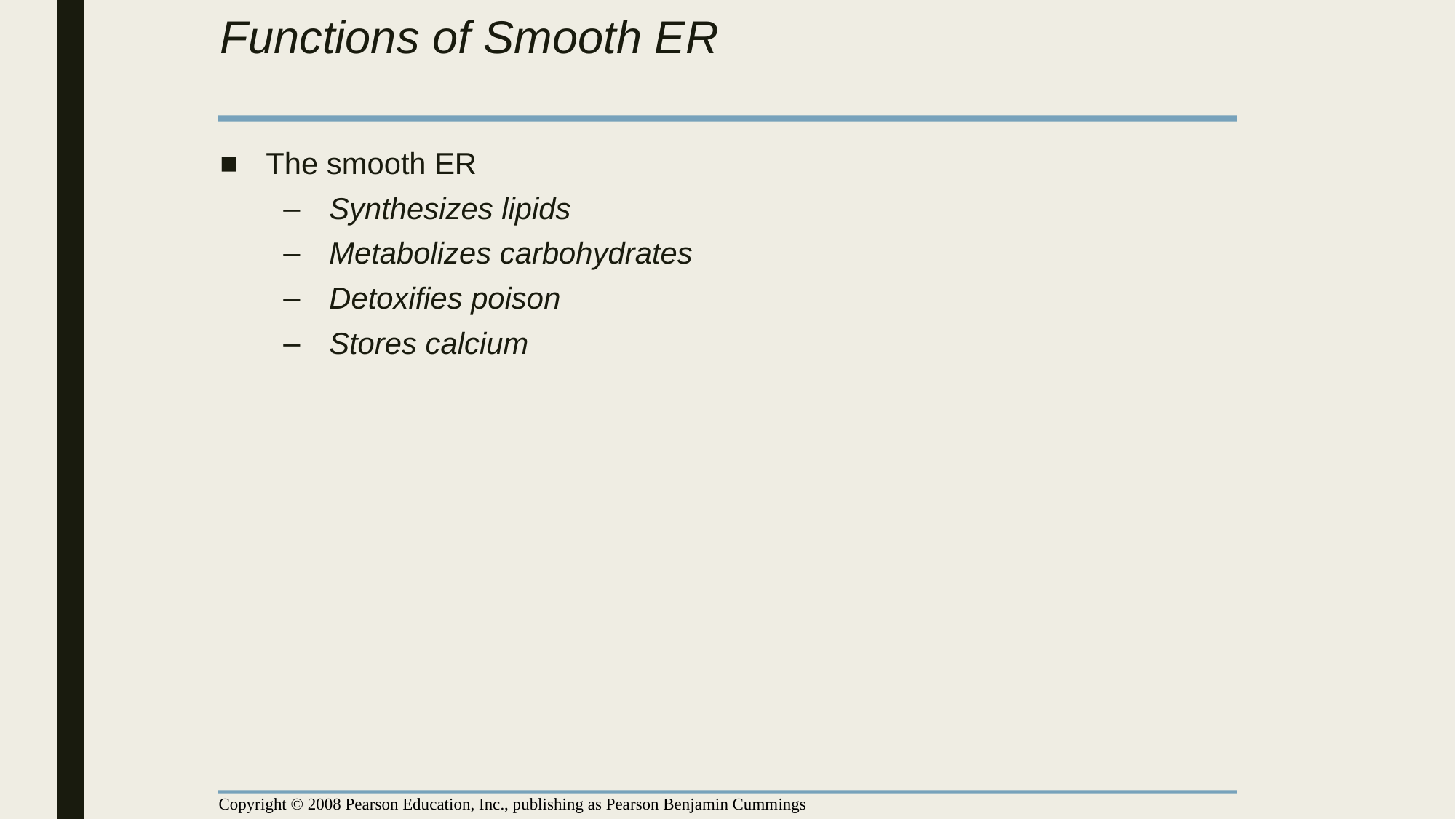

# Functions of Smooth ER

The smooth ER
Synthesizes lipids
Metabolizes carbohydrates
Detoxifies poison
Stores calcium
Copyright © 2008 Pearson Education, Inc., publishing as Pearson Benjamin Cummings